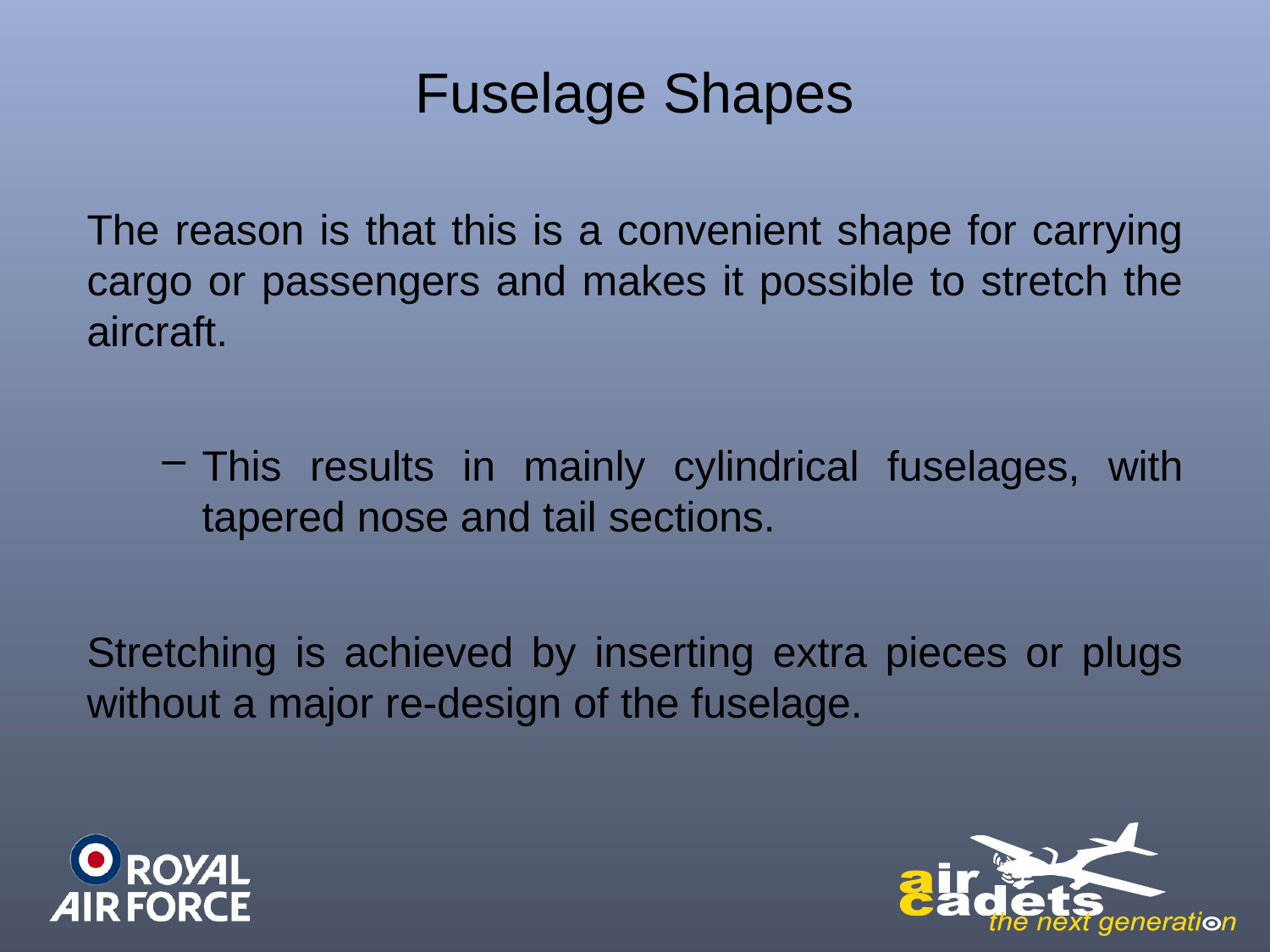

# Fuselage Shapes
The reason is that this is a convenient shape for carrying cargo or passengers and makes it possible to stretch the aircraft.

This results in mainly cylindrical fuselages, with tapered nose and tail sections.

Stretching is achieved by inserting extra pieces or plugs without a major re-design of the fuselage.